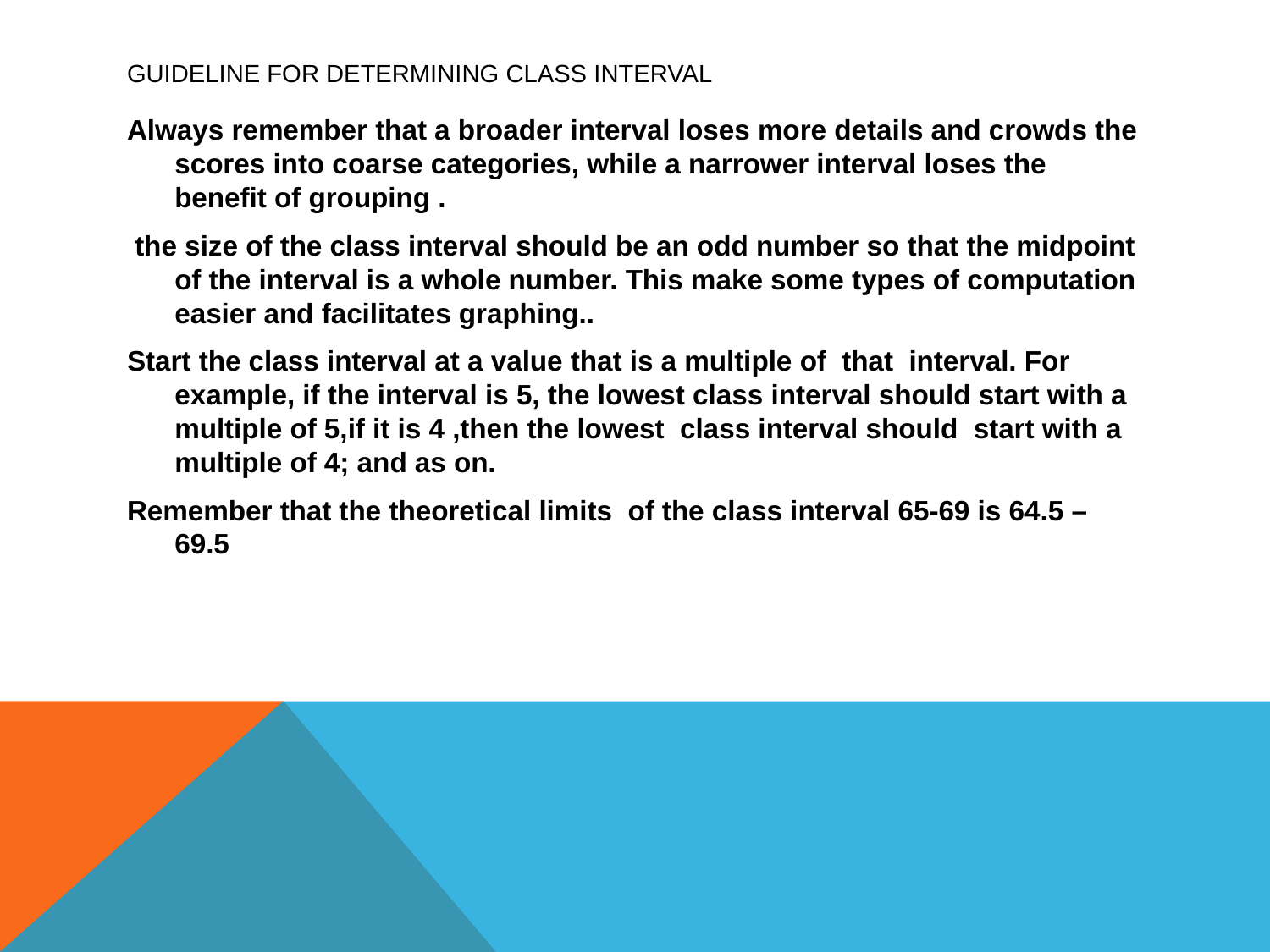

# GUIDELINE FOR DETERMINING CLASS INTERVAL
Always remember that a broader interval loses more details and crowds the scores into coarse categories, while a narrower interval loses the benefit of grouping .
 the size of the class interval should be an odd number so that the midpoint of the interval is a whole number. This make some types of computation easier and facilitates graphing..
Start the class interval at a value that is a multiple of  that  interval. For example, if the interval is 5, the lowest class interval should start with a multiple of 5,if it is 4 ,then the lowest  class interval should  start with a multiple of 4; and as on.
Remember that the theoretical limits  of the class interval 65-69 is 64.5 – 69.5